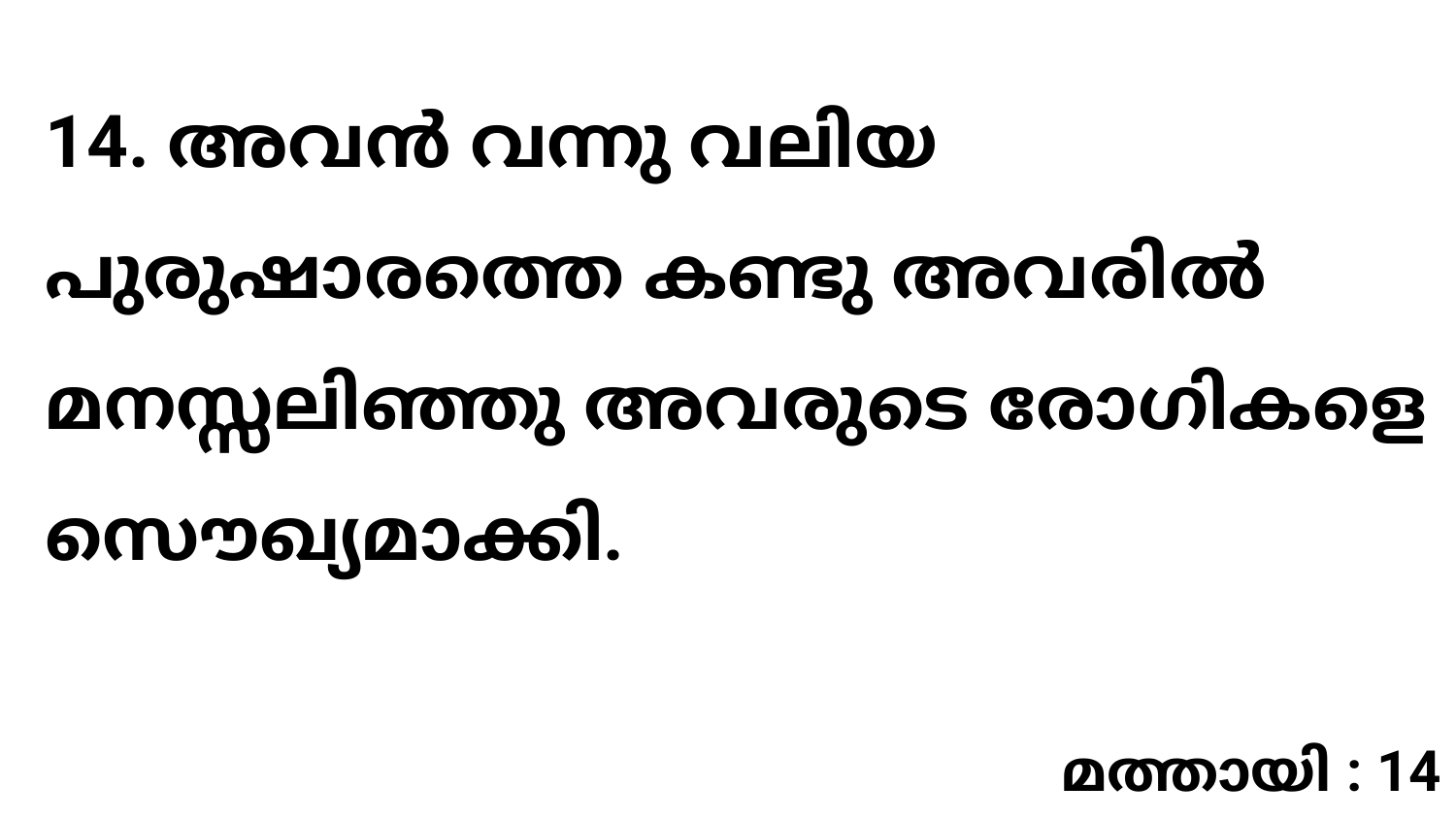

14. അവൻ വന്നു വലിയ പുരുഷാരത്തെ കണ്ടു അവരിൽ മനസ്സലിഞ്ഞു അവരുടെ രോഗികളെ സൌഖ്യമാക്കി.
മത്തായി : 14